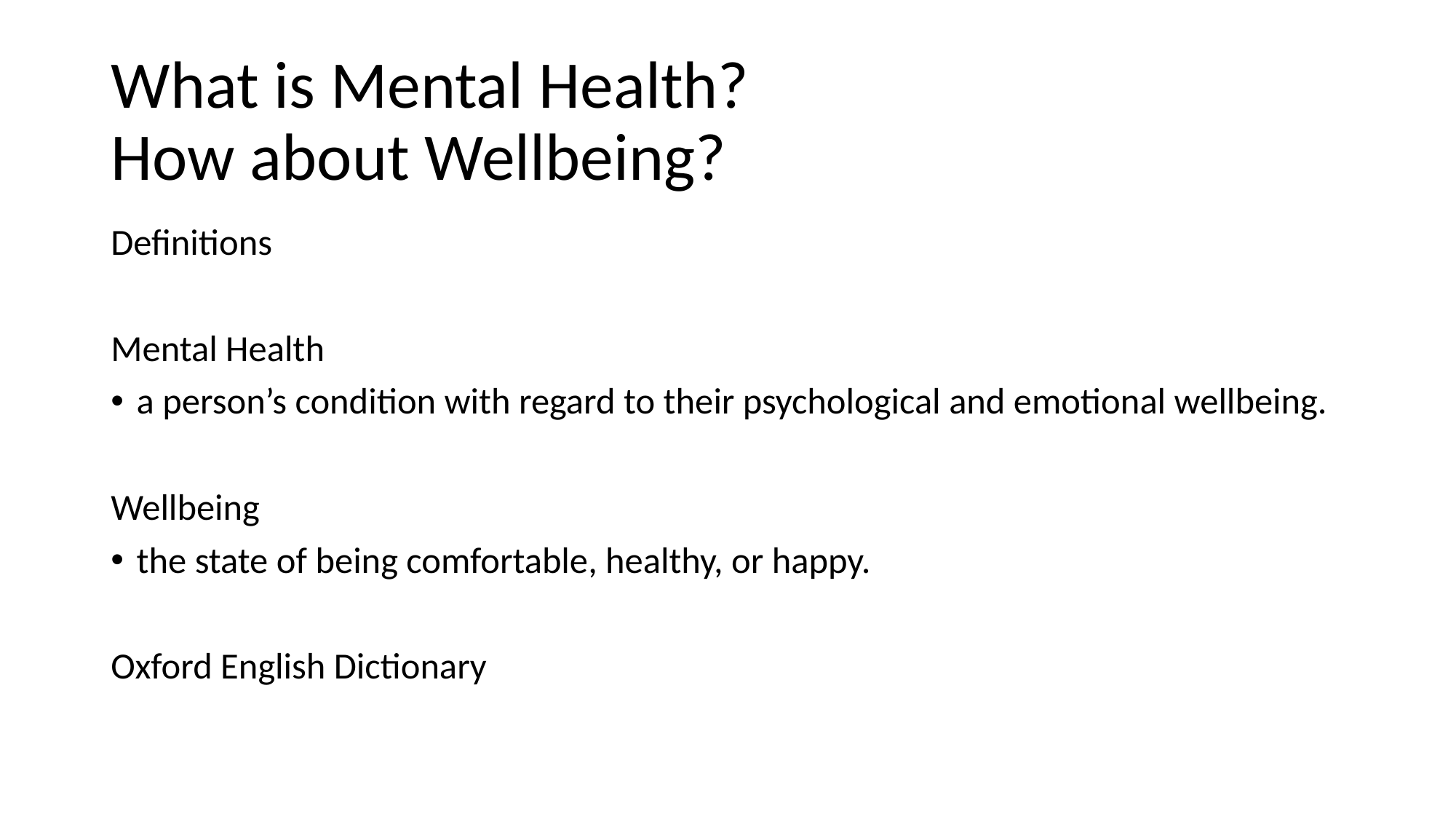

# What is Mental Health? How about Wellbeing?
Definitions

Mental Health
a person’s condition with regard to their psychological and emotional wellbeing.

Wellbeing
the state of being comfortable, healthy, or happy.

Oxford English Dictionary